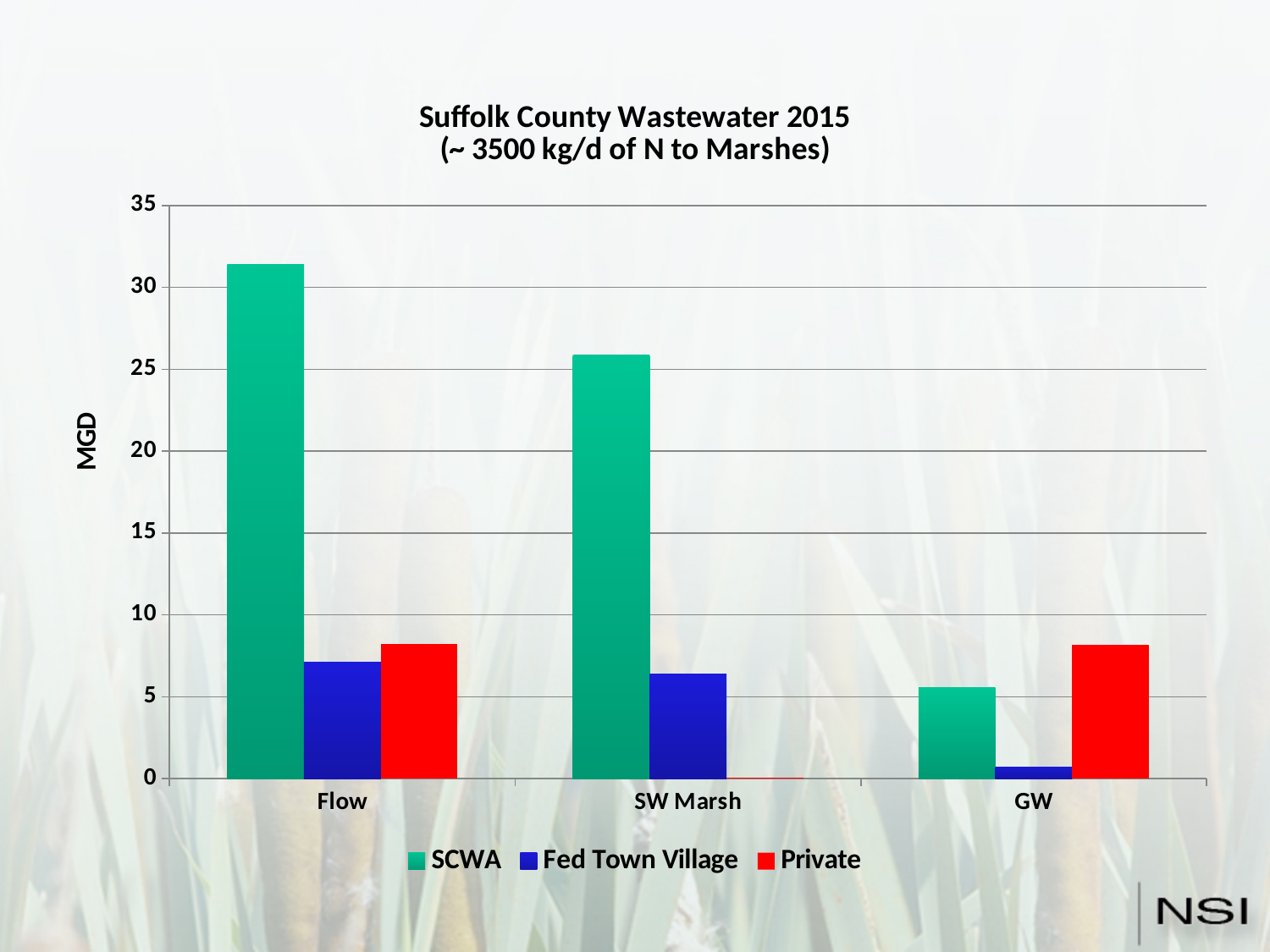

### Chart: Suffolk County Wastewater 2015
(~ 3500 kg/d of N to Marshes)

| Category |  |  |  |
|---|---|---|---|
| Flow | 31.39 | 7.1 | 8.2 |
| SW Marsh | 25.85 | 6.4 | 0.05 |
| GW | 5.54 | 0.7 | 8.15 |